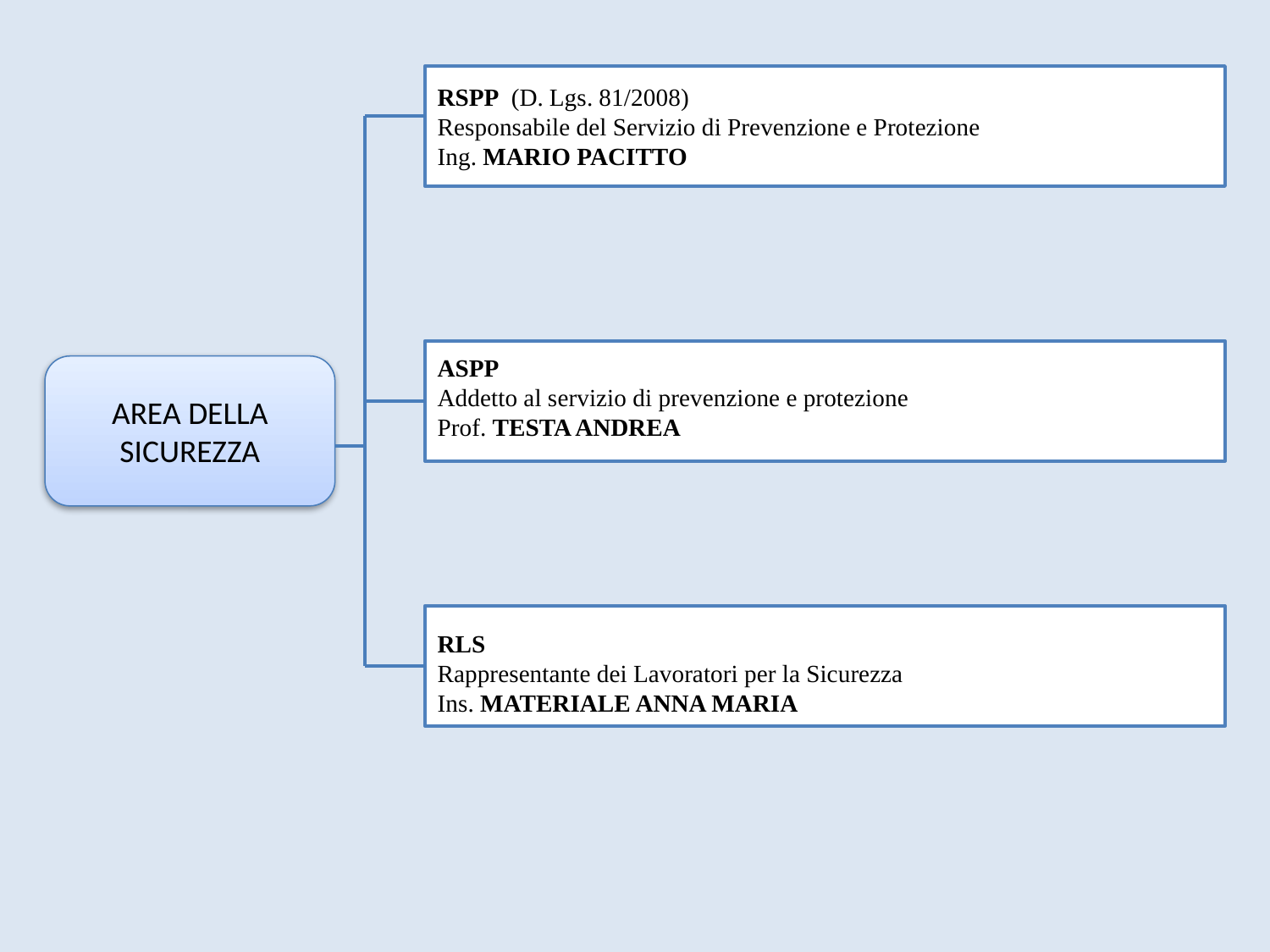

RSPP  (D. Lgs. 81/2008)
Responsabile del Servizio di Prevenzione e Protezione
Ing. MARIO PACITTO

ASPP
Addetto al servizio di prevenzione e protezione
Prof. TESTA ANDREA

AREA DELLA SICUREZZA

RLS
Rappresentante dei Lavoratori per la Sicurezza
Ins. MATERIALE ANNA MARIA